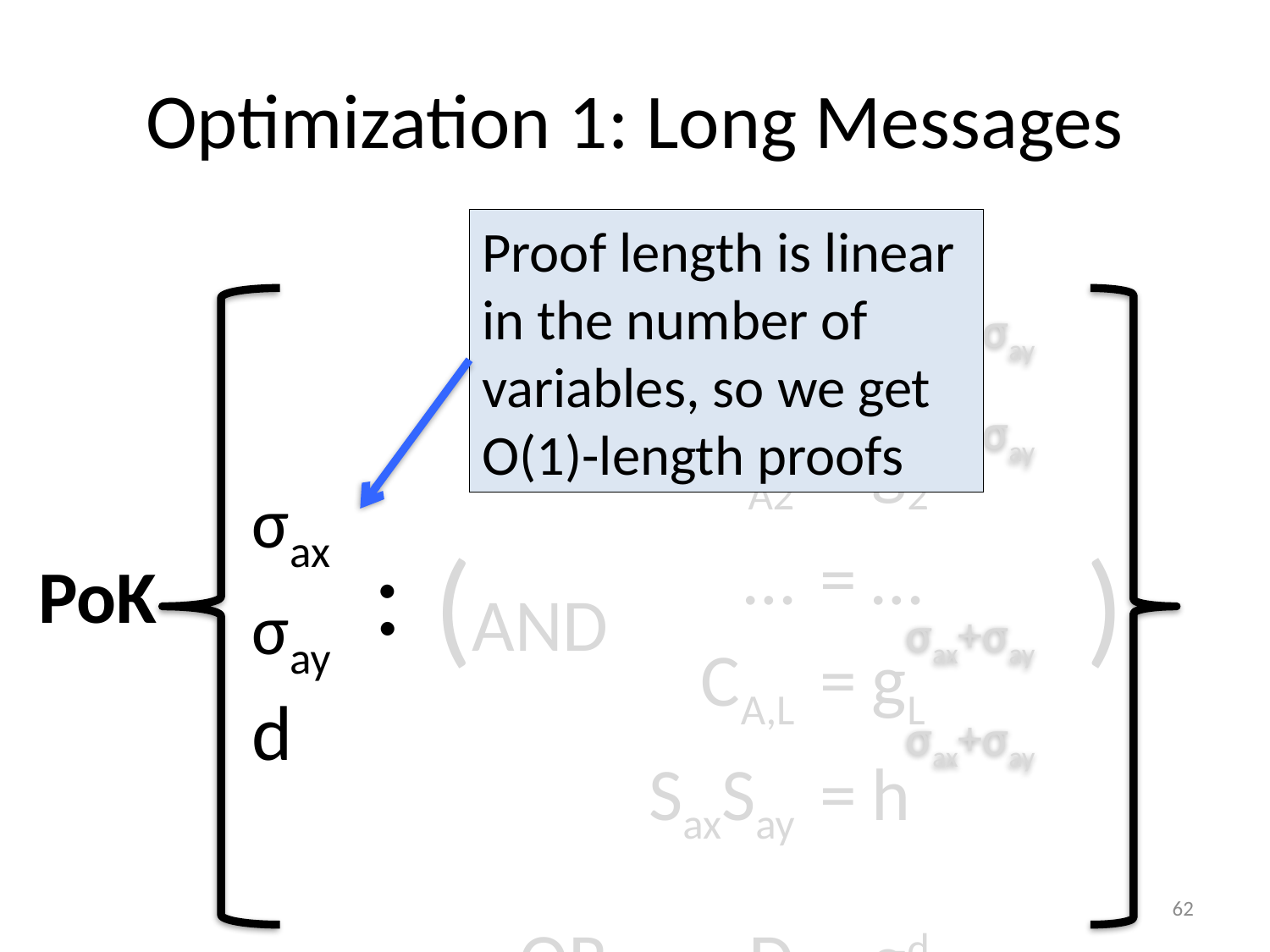

# Optimization 1: Long Messages
Proof length is linear in the number of variables, so we get
O(1)-length proofs

σax+σay

| (AND | CA1 | = | g1 | ) |
| --- | --- | --- | --- | --- |
|  | CA2 | = | g2 |  |
|  | … | = | … |  |
|  | CA,L | = | gL |  |
|  | SaxSay | = | h |  |
| OR | D | = | gd |  |
σax+σay
σax
σay
d
:
PoK
σax+σay
σax+σay
62